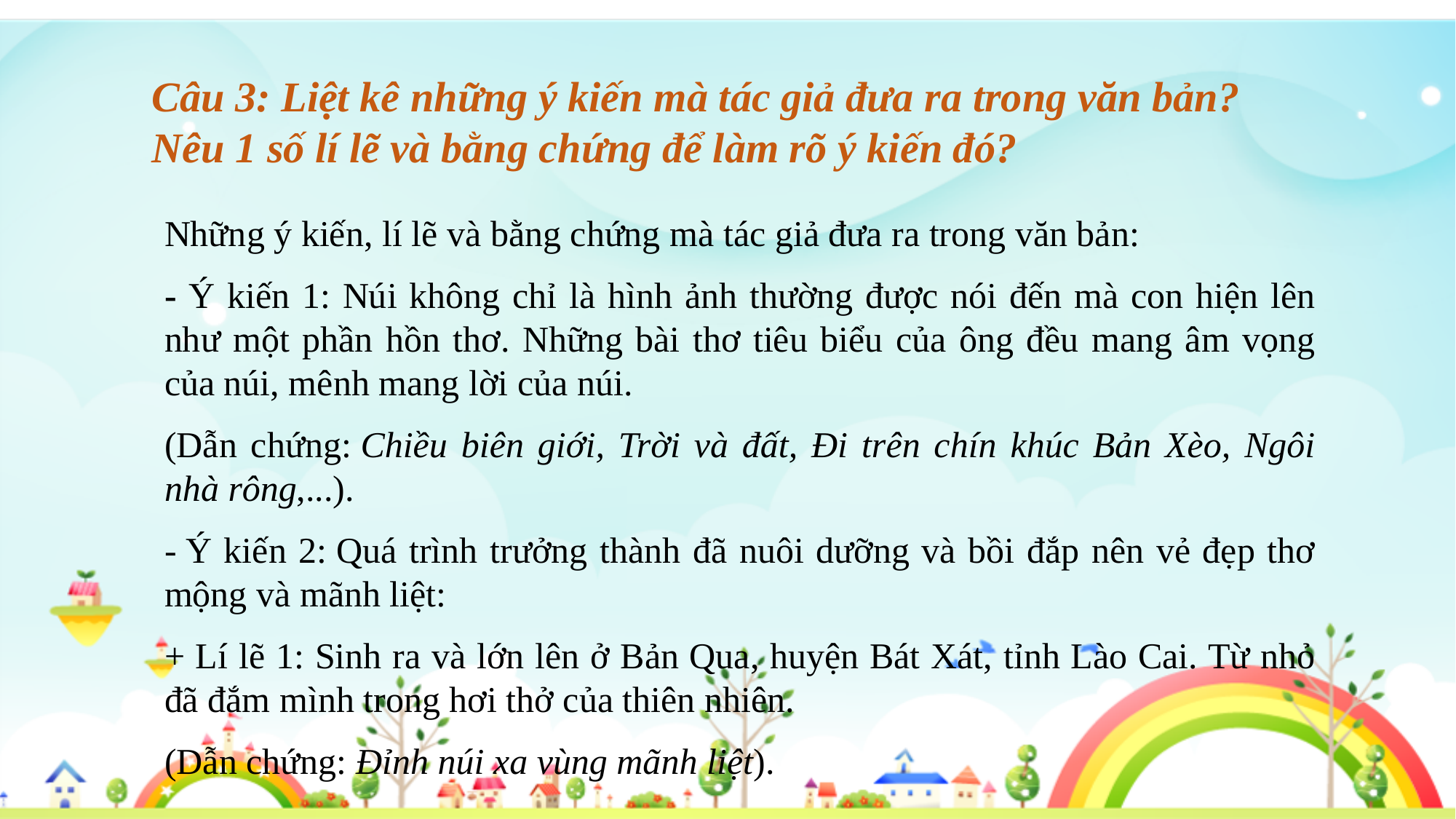

Câu 3: Liệt kê những ý kiến mà tác giả đưa ra trong văn bản? Nêu 1 số lí lẽ và bằng chứng để làm rõ ý kiến đó?
Những ý kiến, lí lẽ và bằng chứng mà tác giả đưa ra trong văn bản:
- Ý kiến 1: Núi không chỉ là hình ảnh thường được nói đến mà con hiện lên như một phần hồn thơ. Những bài thơ tiêu biểu của ông đều mang âm vọng của núi, mênh mang lời của núi.
(Dẫn chứng: Chiều biên giới, Trời và đất, Đi trên chín khúc Bản Xèo, Ngôi nhà rông,...).
- Ý kiến 2: Quá trình trưởng thành đã nuôi dưỡng và bồi đắp nên vẻ đẹp thơ mộng và mãnh liệt:
+ Lí lẽ 1: Sinh ra và lớn lên ở Bản Qua, huyện Bát Xát, tỉnh Lào Cai. Từ nhỏ đã đắm mình trong hơi thở của thiên nhiên.
(Dẫn chứng: Đỉnh núi xa vùng mãnh liệt).